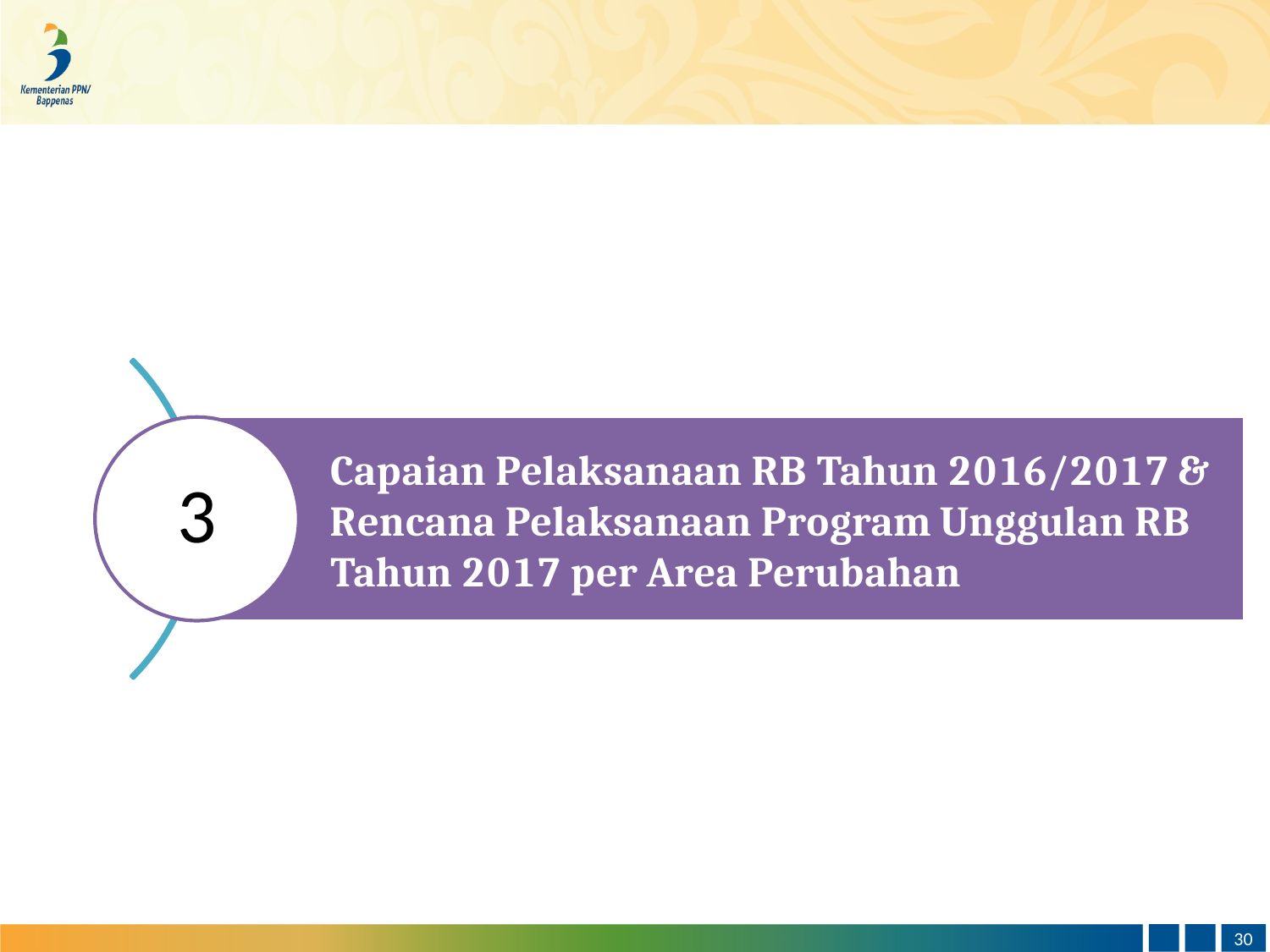

Capaian Pelaksanaan RB Tahun 2016/2017 &
Rencana Pelaksanaan Program Unggulan RB Tahun 2017 per Area Perubahan
3
30